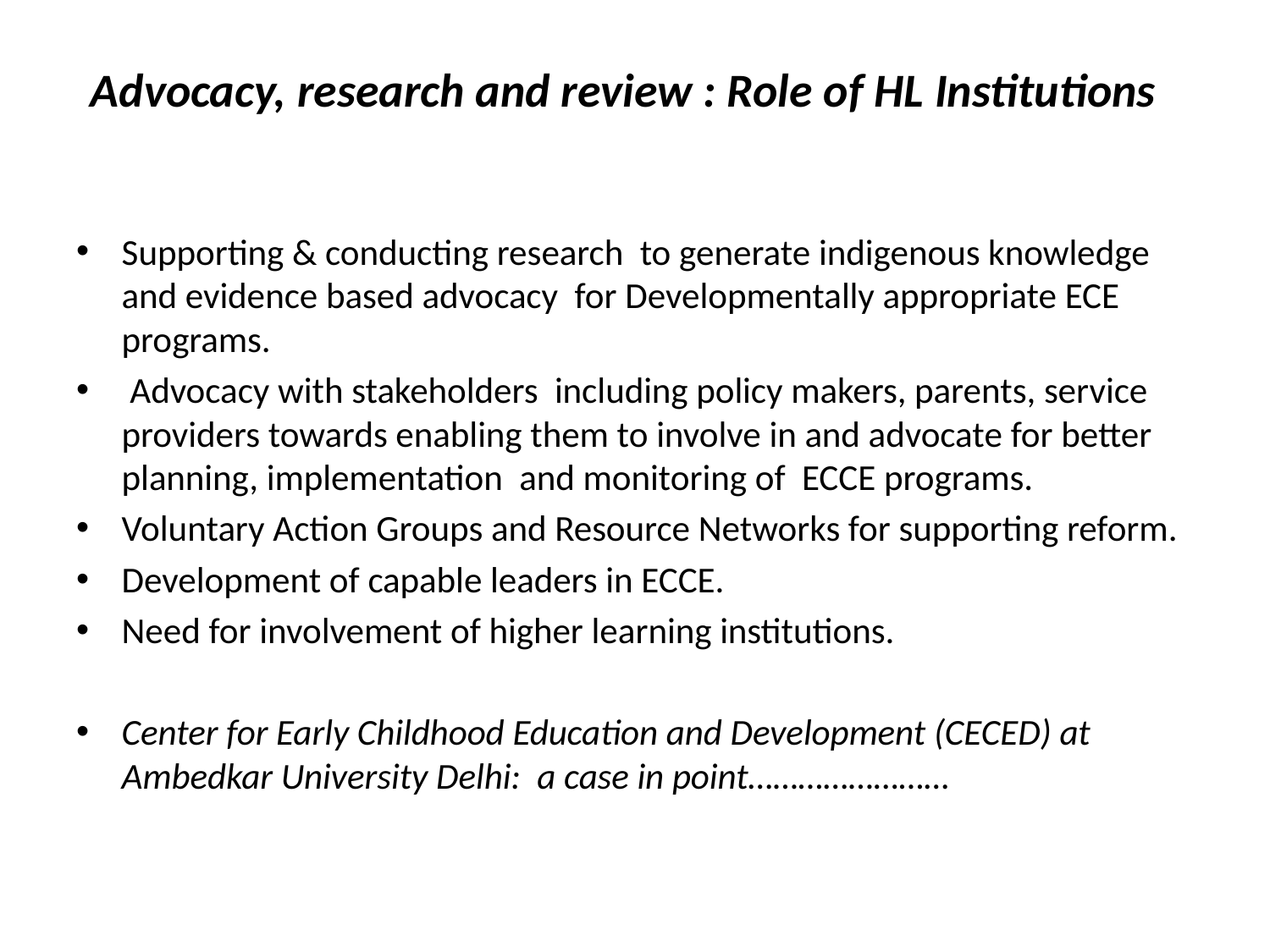

# Advocacy, research and review : Role of HL Institutions
Supporting & conducting research  to generate indigenous knowledge and evidence based advocacy  for Developmentally appropriate ECE programs.
 Advocacy with stakeholders  including policy makers, parents, service providers towards enabling them to involve in and advocate for better planning, implementation  and monitoring of  ECCE programs.
Voluntary Action Groups and Resource Networks for supporting reform.
Development of capable leaders in ECCE.
Need for involvement of higher learning institutions.

Center for Early Childhood Education and Development (CECED) at Ambedkar University Delhi:  a case in point……………………